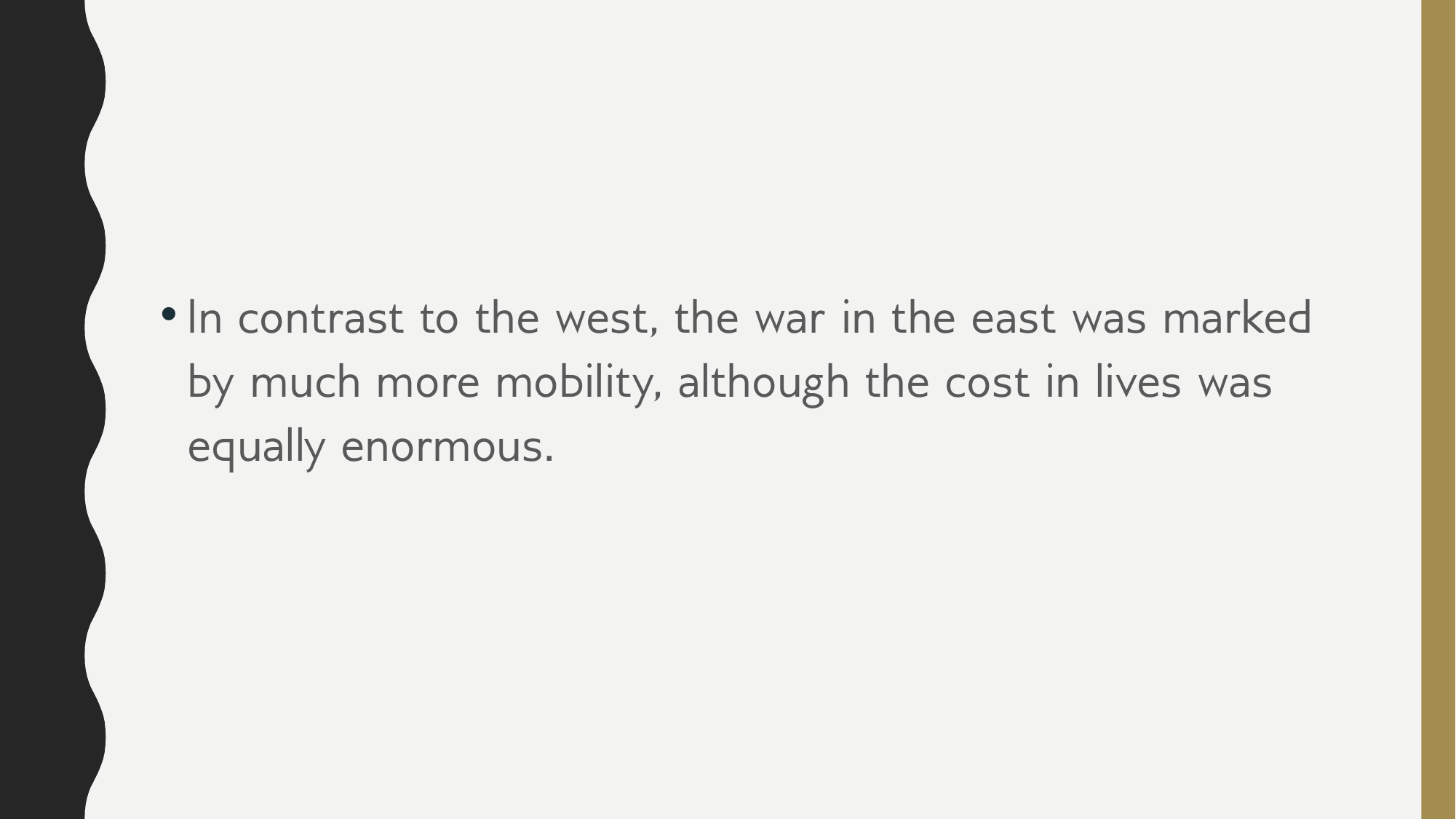

#
In contrast to the west, the war in the east was marked by much more mobility, although the cost in lives was equally enormous.